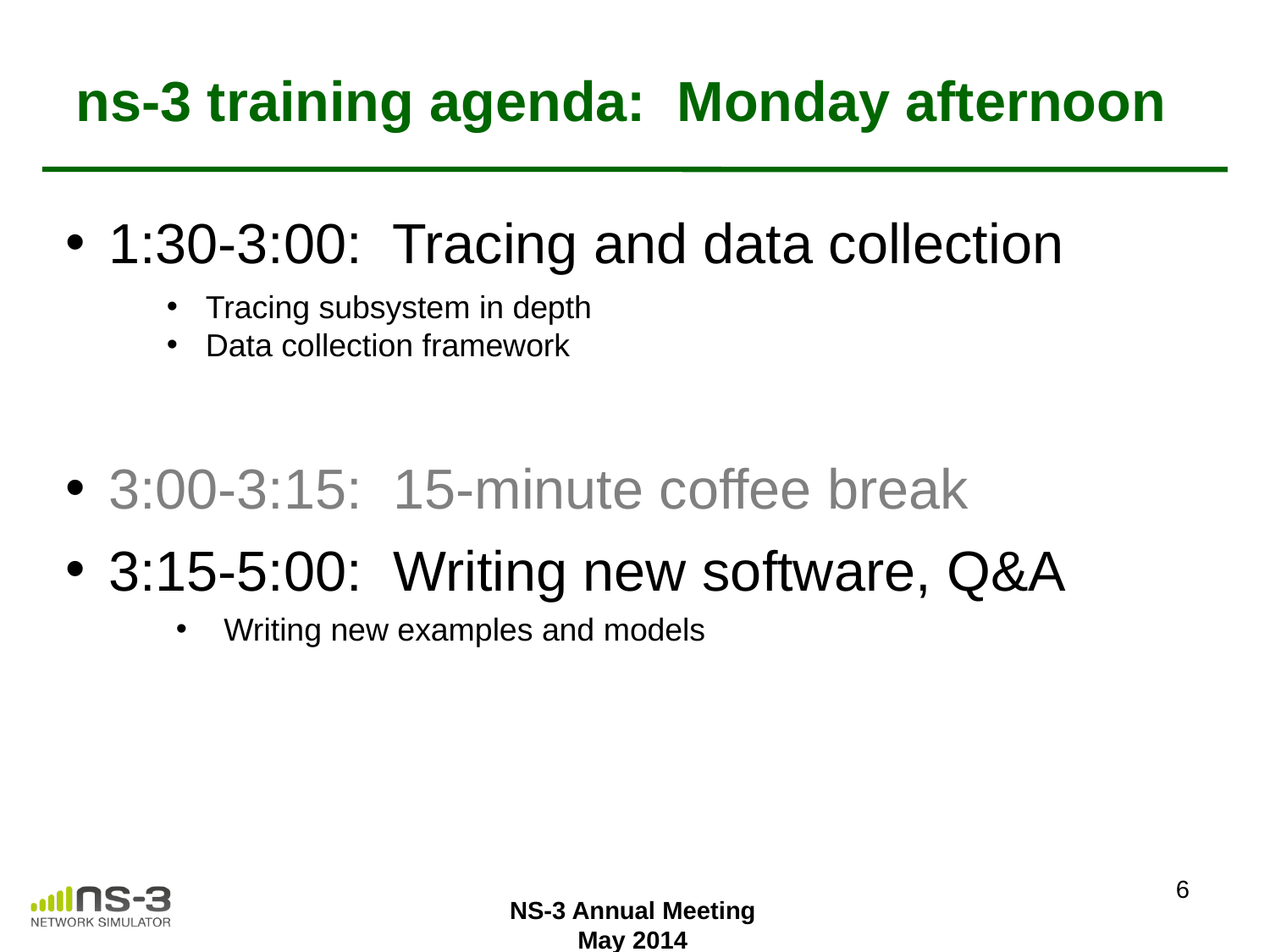

# ns-3 training agenda:  Monday afternoon
1:30-3:00:  Tracing and data collection

3:00-3:15:  15-minute coffee break
3:15-5:00:  Writing new software, Q&A

 Tracing subsystem in depth
 Data collection framework
  Writing new examples and models
6
NS-3 Annual Meeting
May 2014